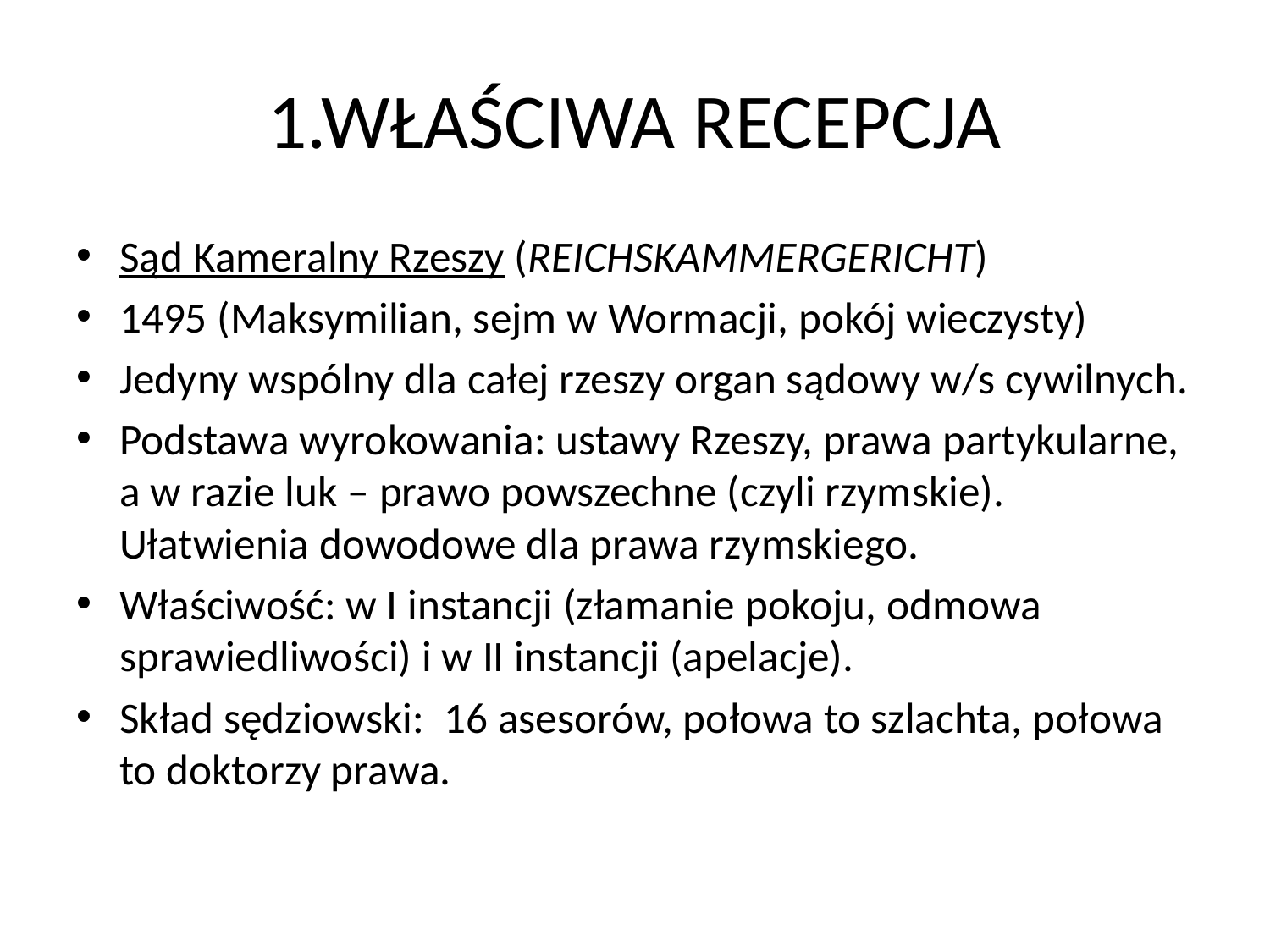

# 1.WŁAŚCIWA RECEPCJA
Sąd Kameralny Rzeszy (REICHSKAMMERGERICHT)
1495 (Maksymilian, sejm w Wormacji, pokój wieczysty)
Jedyny wspólny dla całej rzeszy organ sądowy w/s cywilnych.
Podstawa wyrokowania: ustawy Rzeszy, prawa partykularne, a w razie luk – prawo powszechne (czyli rzymskie). Ułatwienia dowodowe dla prawa rzymskiego.
Właściwość: w I instancji (złamanie pokoju, odmowa sprawiedliwości) i w II instancji (apelacje).
Skład sędziowski:  16 asesorów, połowa to szlachta, połowa to doktorzy prawa.